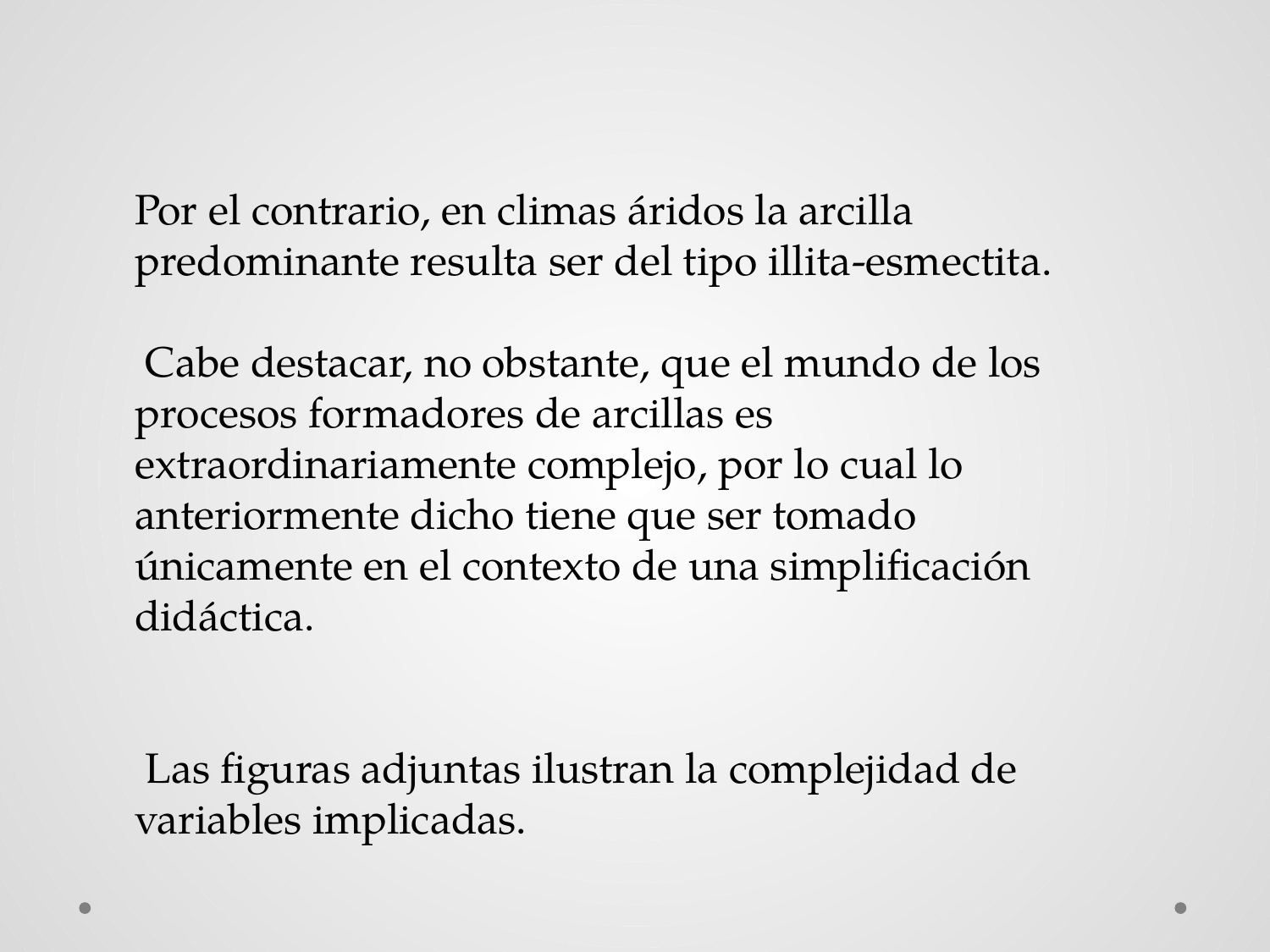

Por el contrario, en climas áridos la arcilla predominante resulta ser del tipo illita-esmectita.

 Cabe destacar, no obstante, que el mundo de los procesos formadores de arcillas es extraordinariamente complejo, por lo cual lo anteriormente dicho tiene que ser tomado únicamente en el contexto de una simplificación didáctica.

 Las figuras adjuntas ilustran la complejidad de variables implicadas.